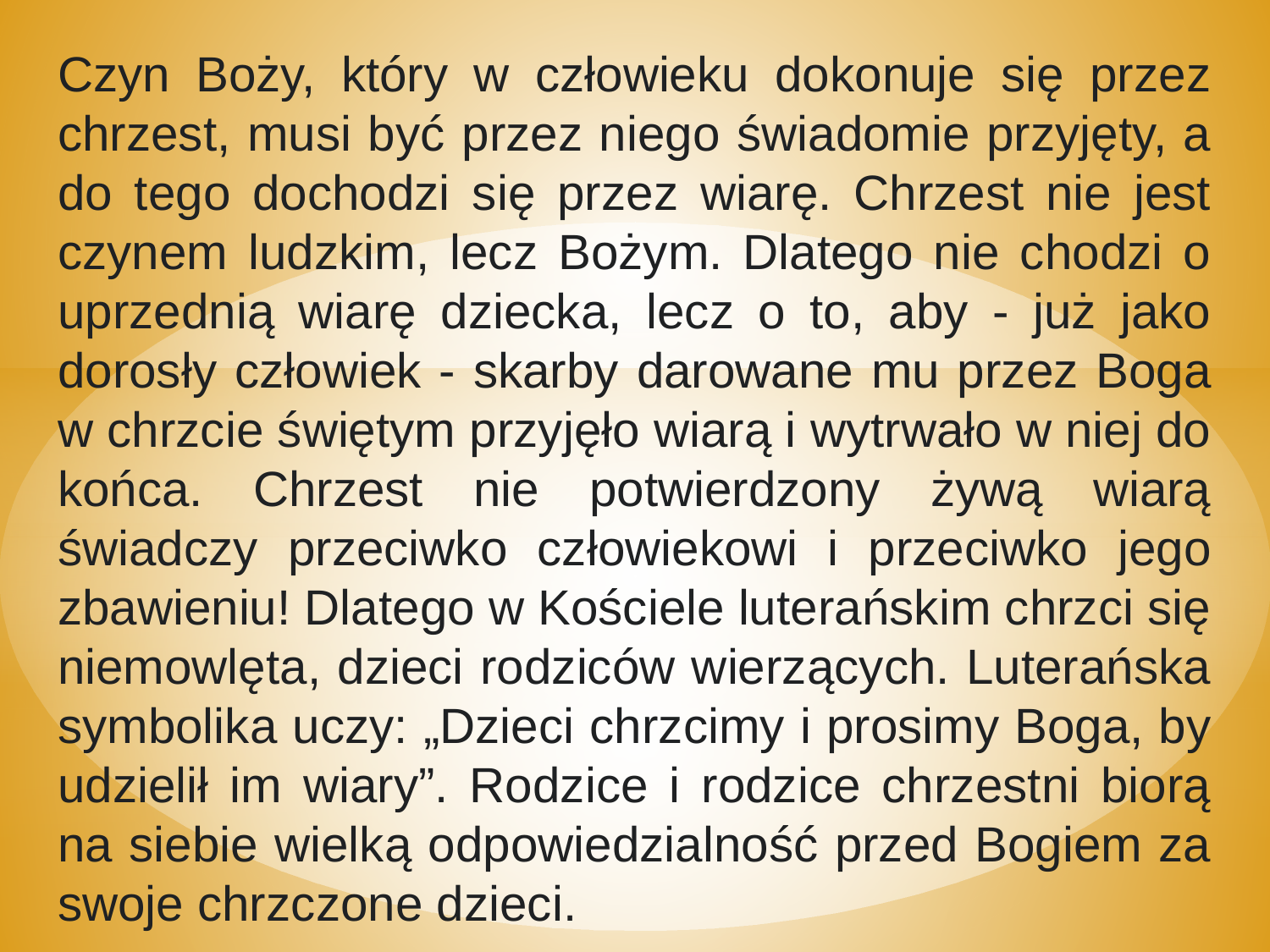

Czyn Boży, który w człowieku dokonuje się przez chrzest, musi być przez niego świadomie przyjęty, a do tego dochodzi się przez wiarę. Chrzest nie jest czynem ludzkim, lecz Bożym. Dlatego nie chodzi o uprzednią wiarę dziecka, lecz o to, aby - już jako dorosły człowiek - skarby darowane mu przez Boga w chrzcie świętym przyjęło wiarą i wytrwało w niej do końca. Chrzest nie potwierdzony żywą wiarą świadczy przeciwko człowiekowi i przeciwko jego zbawieniu! Dlatego w Kościele luterańskim chrzci się niemowlęta, dzieci rodziców wierzących. Luterańska symbolika uczy: „Dzieci chrzcimy i prosimy Boga, by udzielił im wiary”. Rodzice i rodzice chrzestni biorą na siebie wielką odpowiedzialność przed Bogiem za swoje chrzczone dzieci.